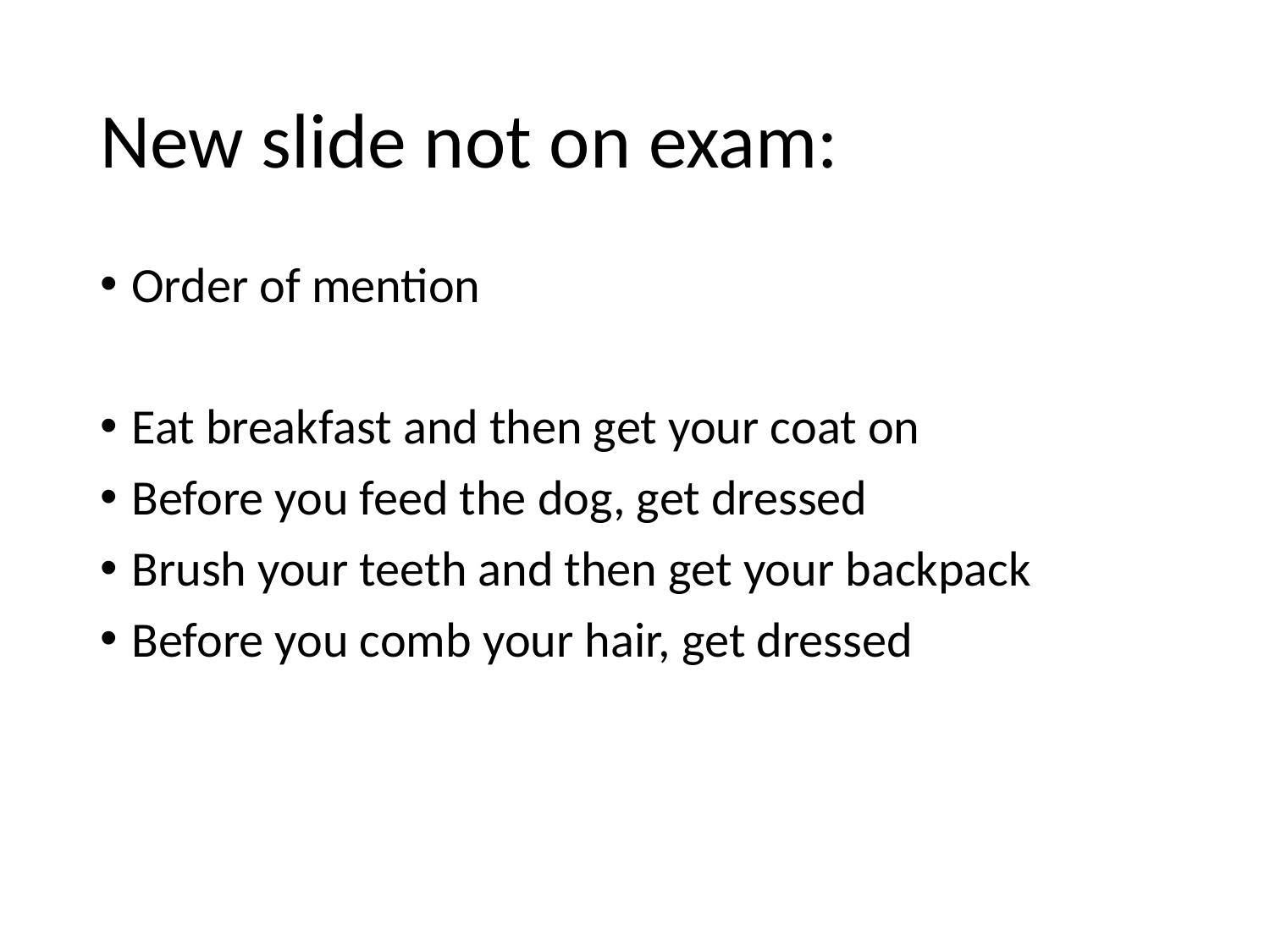

# New slide not on exam:
Order of mention

Eat breakfast and then get your coat on
Before you feed the dog, get dressed
Brush your teeth and then get your backpack
Before you comb your hair, get dressed